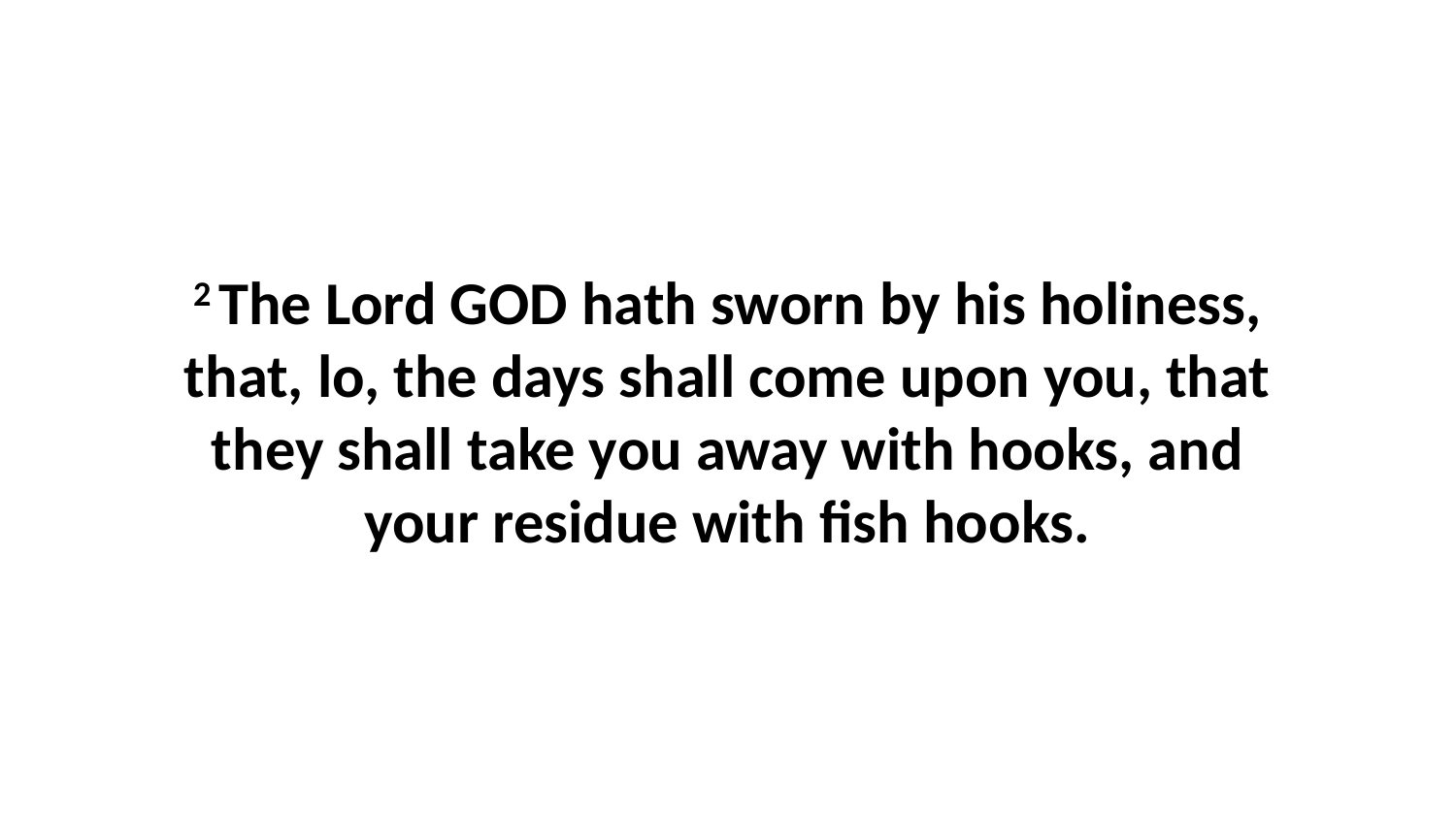

2 The Lord GOD hath sworn by his holiness, that, lo, the days shall come upon you, that they shall take you away with hooks, and your residue with fish hooks.